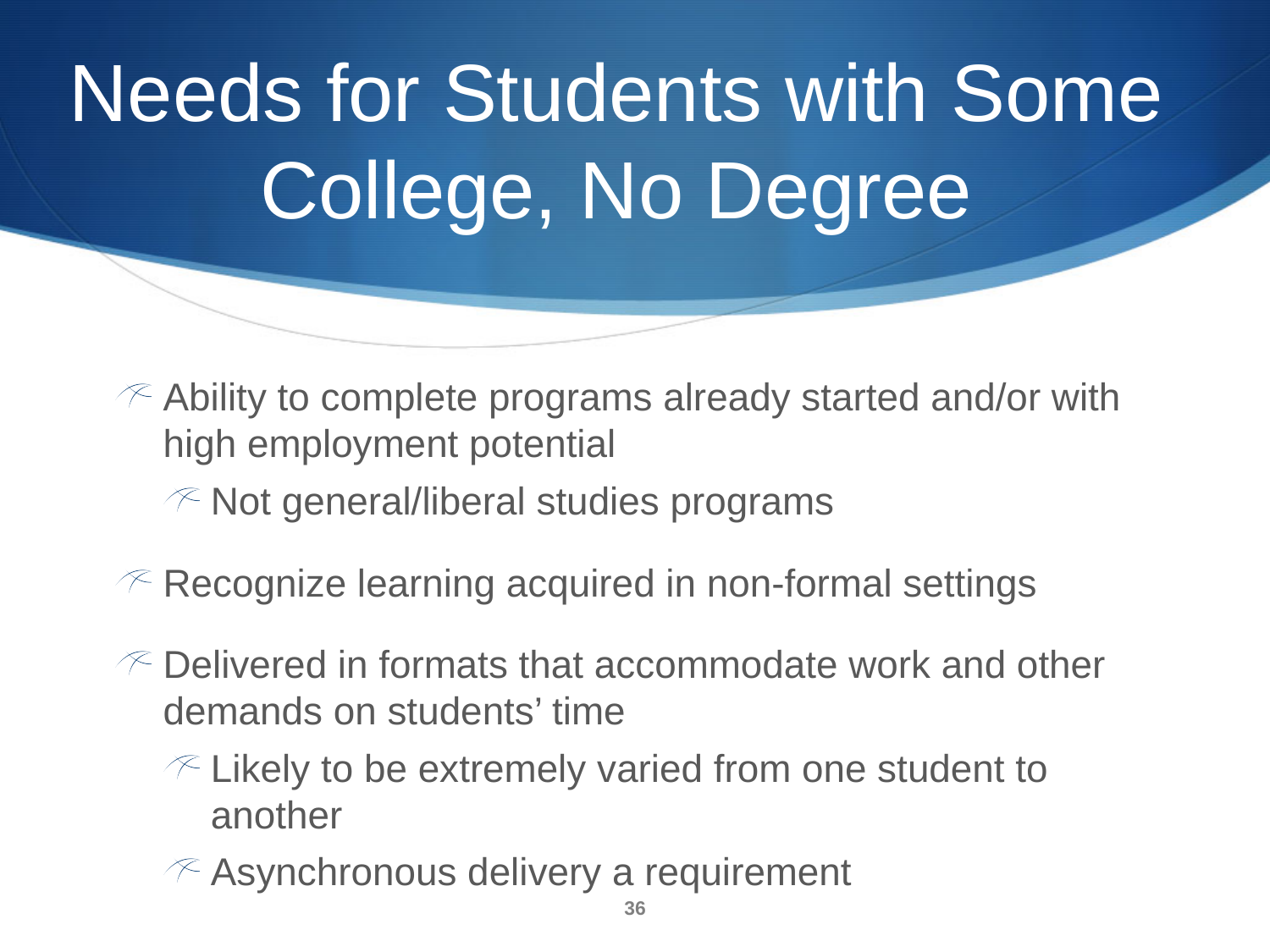

# Needs for Students with Some College, No Degree
Ability to complete programs already started and/or with high employment potential
Not general/liberal studies programs
Recognize learning acquired in non-formal settings
Delivered in formats that accommodate work and other demands on students’ time
Likely to be extremely varied from one student to another
Asynchronous delivery a requirement
36